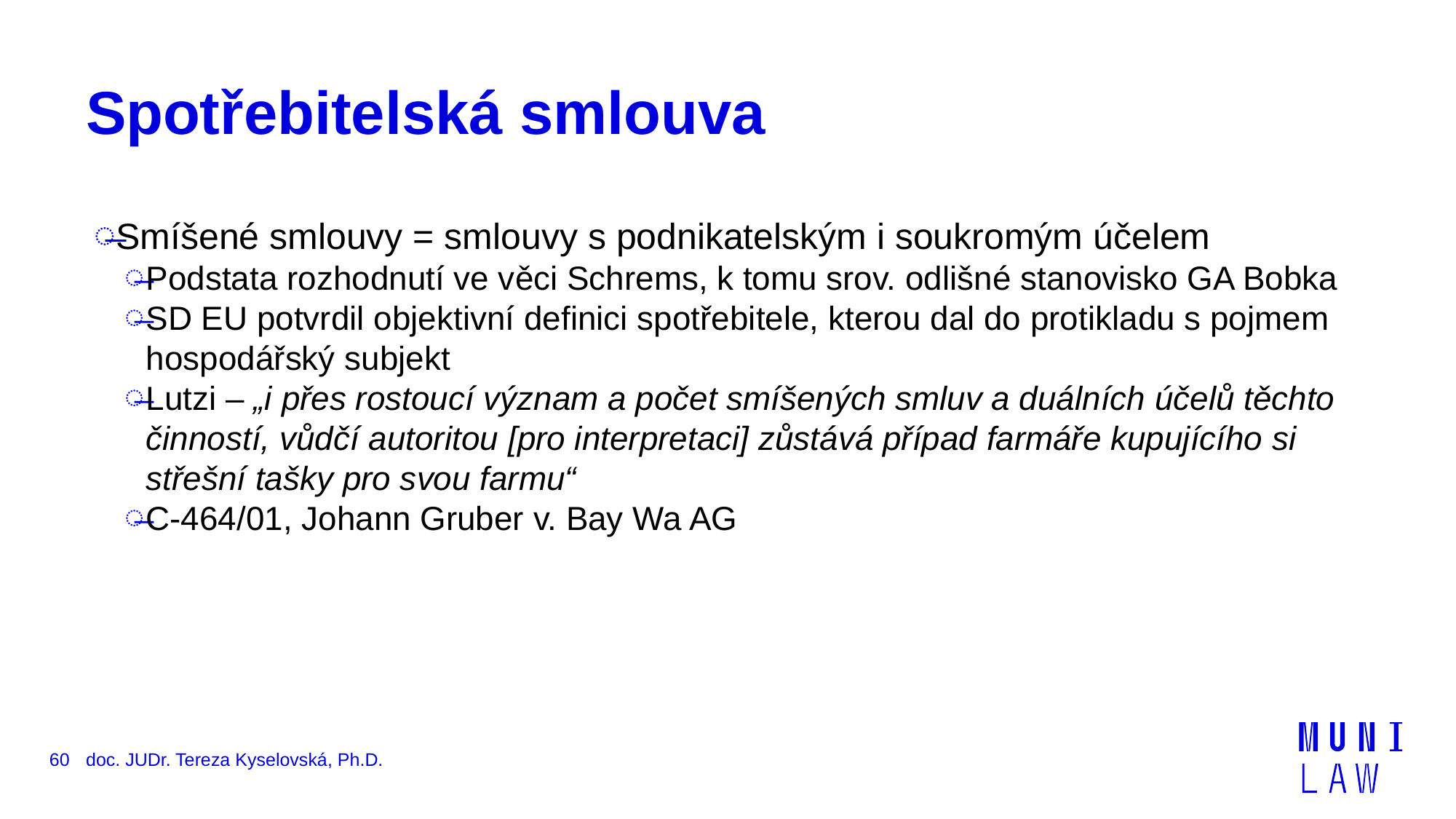

# Spotřebitelská smlouva
Smíšené smlouvy = smlouvy s podnikatelským i soukromým účelem
Podstata rozhodnutí ve věci Schrems, k tomu srov. odlišné stanovisko GA Bobka
SD EU potvrdil objektivní definici spotřebitele, kterou dal do protikladu s pojmem hospodářský subjekt
Lutzi – „i přes rostoucí význam a počet smíšených smluv a duálních účelů těchto činností, vůdčí autoritou [pro interpretaci] zůstává případ farmáře kupujícího si střešní tašky pro svou farmu“
C-464/01, Johann Gruber v. Bay Wa AG

60
doc. JUDr. Tereza Kyselovská, Ph.D.